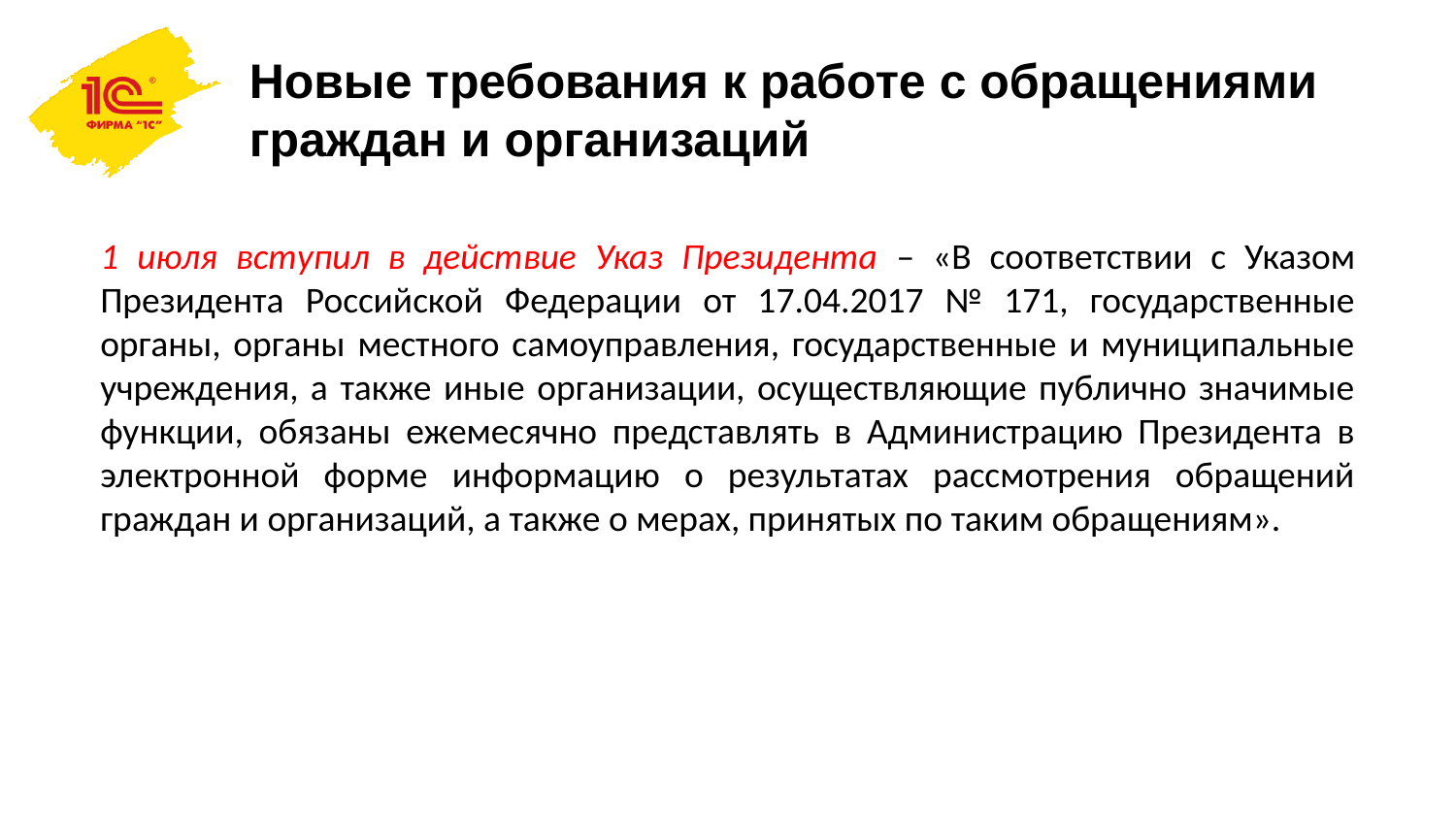

Новые требования к работе с обращениями граждан и организаций
1 июля вступил в действие Указ Президента – «В соответствии с Указом Президента Российской Федерации от 17.04.2017 № 171, государственные органы, органы местного самоуправления, государственные и муниципальные учреждения, а также иные организации, осуществляющие публично значимые функции, обязаны ежемесячно представлять в Администрацию Президента в электронной форме информацию о результатах рассмотрения обращений граждан и организаций, а также о мерах, принятых по таким обращениям».